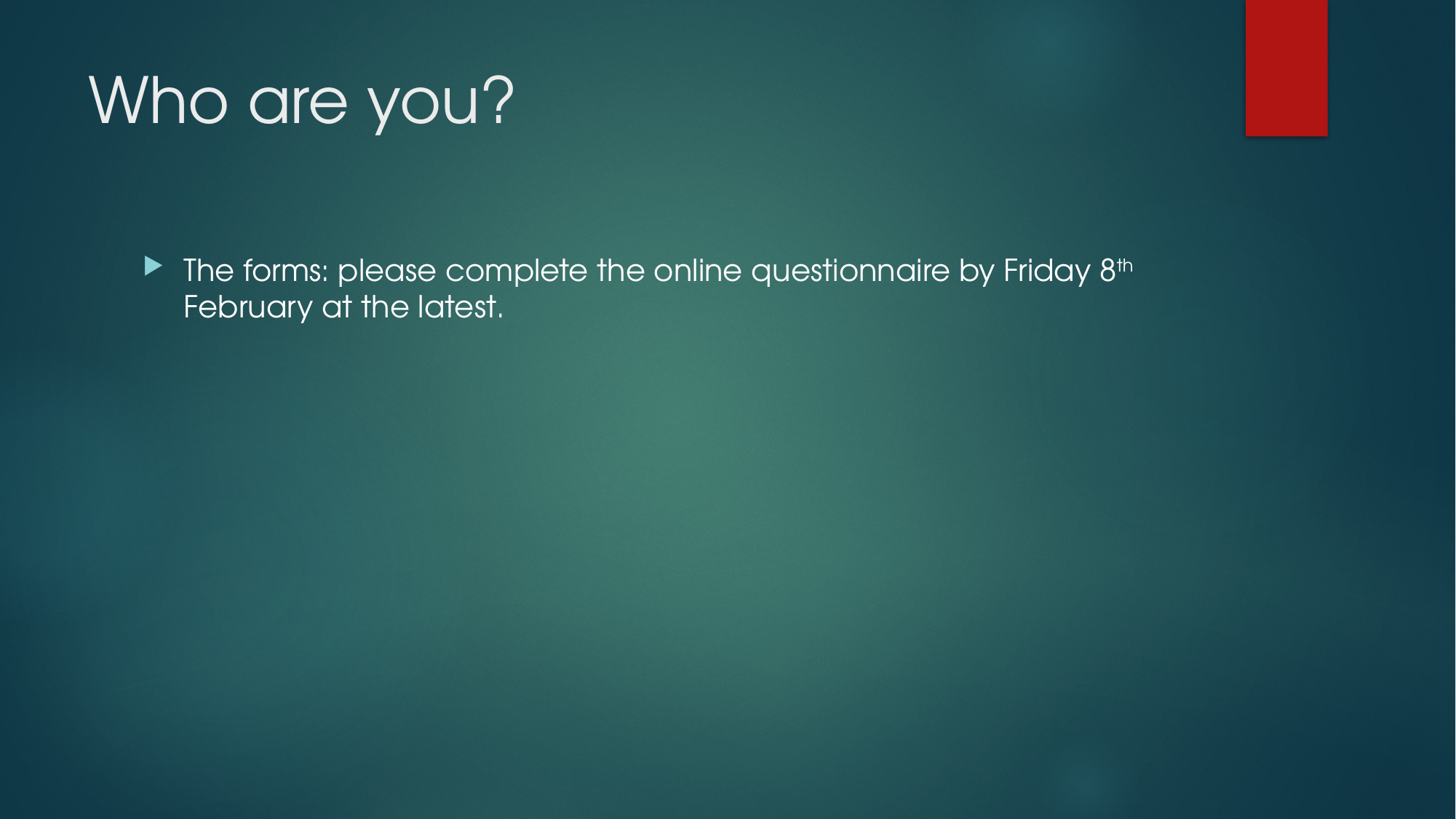

# Who are you?
The forms: please complete the online questionnaire by Friday 8th February at the latest.